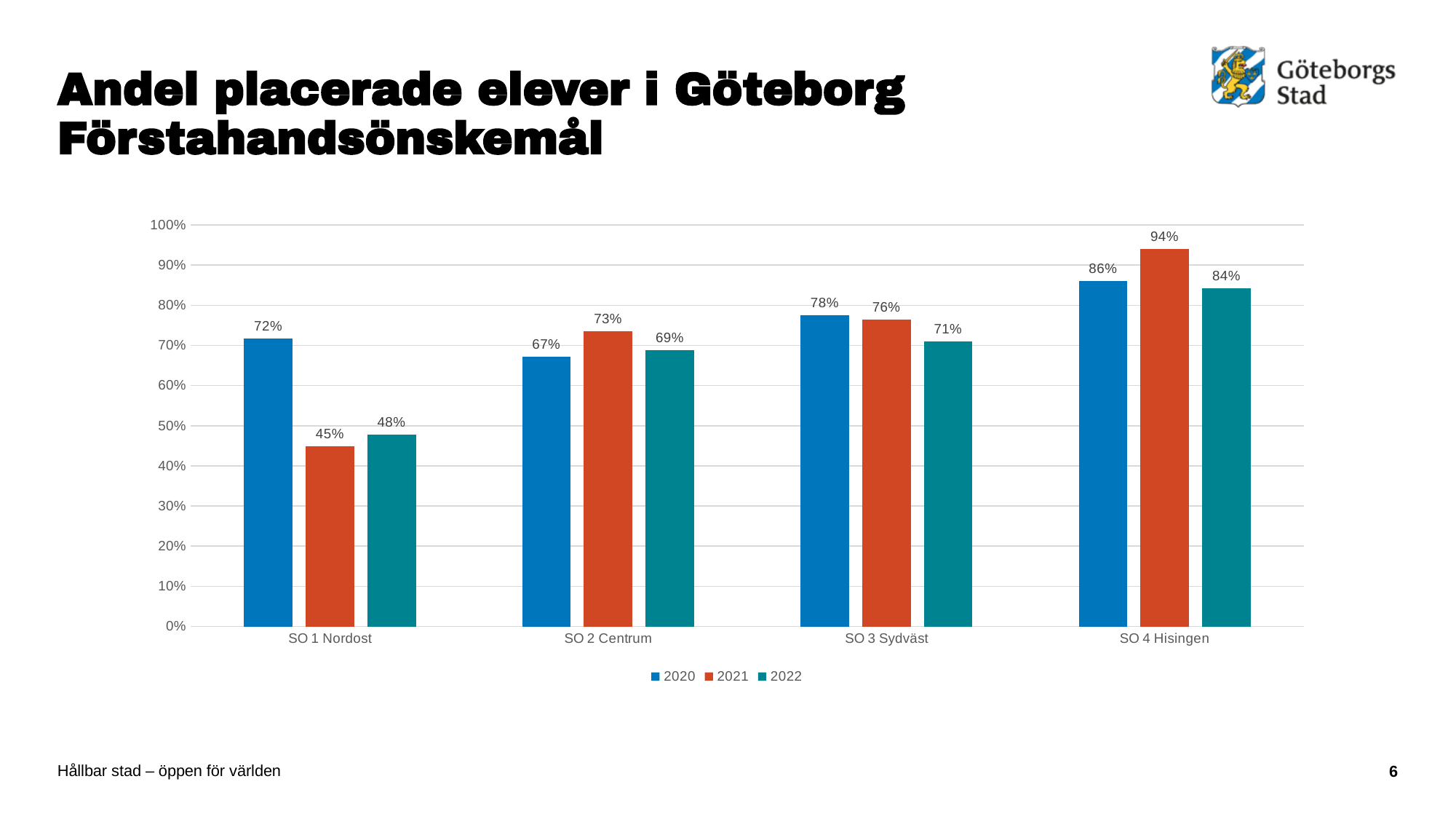

# Andel placerade elever i Göteborg Förstahandsönskemål

### Chart

| Category | 2020 | 2021 | 2022 |
|---|---|---|---|
| SO 1 Nordost | 0.7167381974248928 | 0.44805194805194803 | 0.477124183006536 |
| SO 2 Centrum | 0.6725352112676056 | 0.7349137931034483 | 0.6881720430107527 |
| SO 3 Sydväst | 0.7761020881670534 | 0.7642436149312377 | 0.7105788423153693 |
| SO 4 Hisingen | 0.8608198284080076 | 0.9402298850574713 | 0.8423326133909287 |